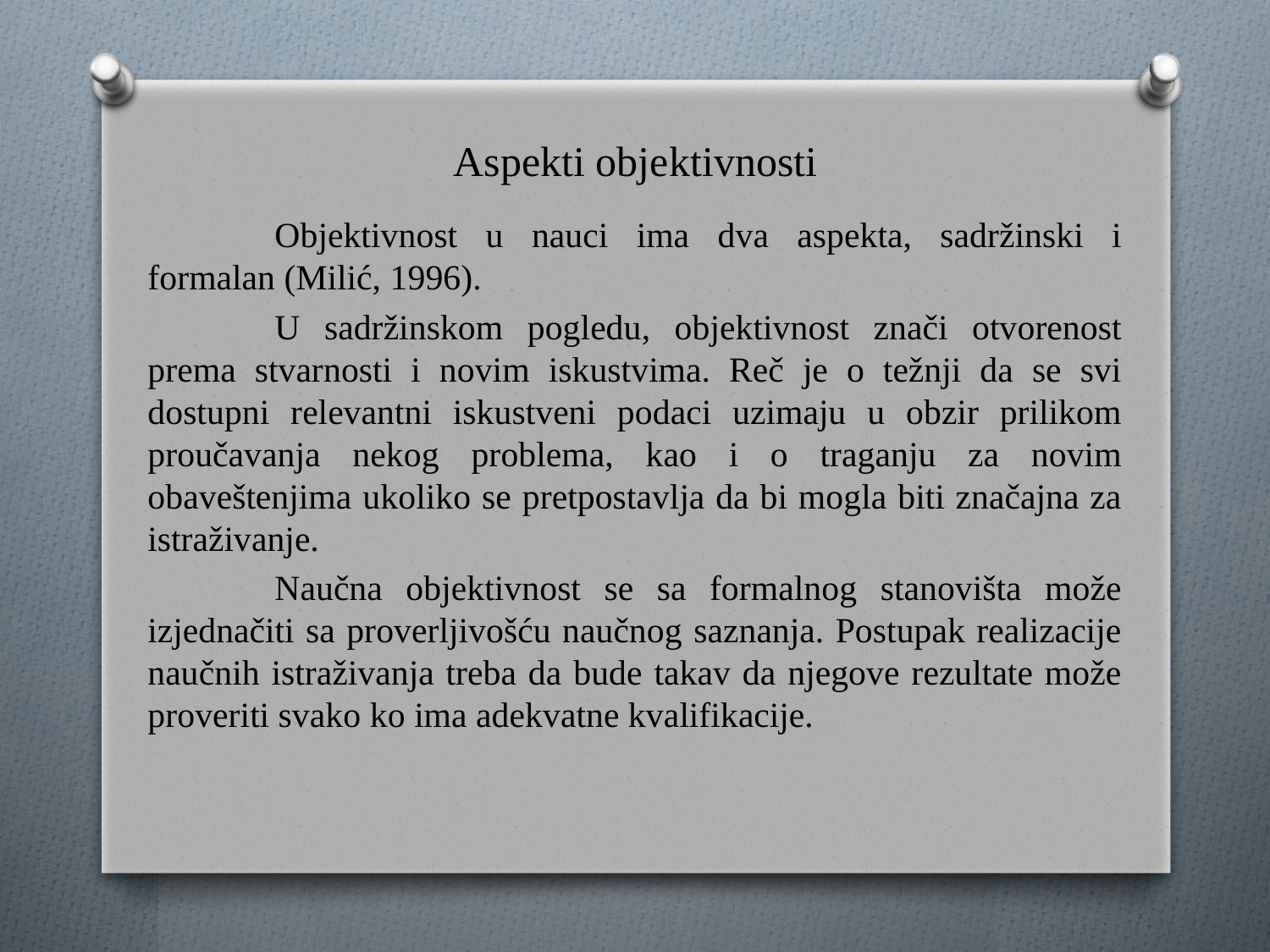

# Aspekti objektivnosti
	Objektivnost u nauci ima dva aspekta, sadržinski i formalan (Milić, 1996).
	U sadržinskom pogledu, objektivnost znači otvorenost prema stvarnosti i novim iskustvima. Reč je o težnji da se svi dostupni relevantni iskustveni podaci uzimaju u obzir prilikom proučavanja nekog problema, kao i o traganju za novim obaveštenjima ukoliko se pretpostavlja da bi mogla biti značajna za istraživanje.
	Naučna objektivnost se sa formalnog stanovišta može izjednačiti sa proverljivošću naučnog saznanja. Postupak realizacije naučnih istraživanja treba da bude takav da njegove rezultate može proveriti svako ko ima adekvatne kvalifikacije.